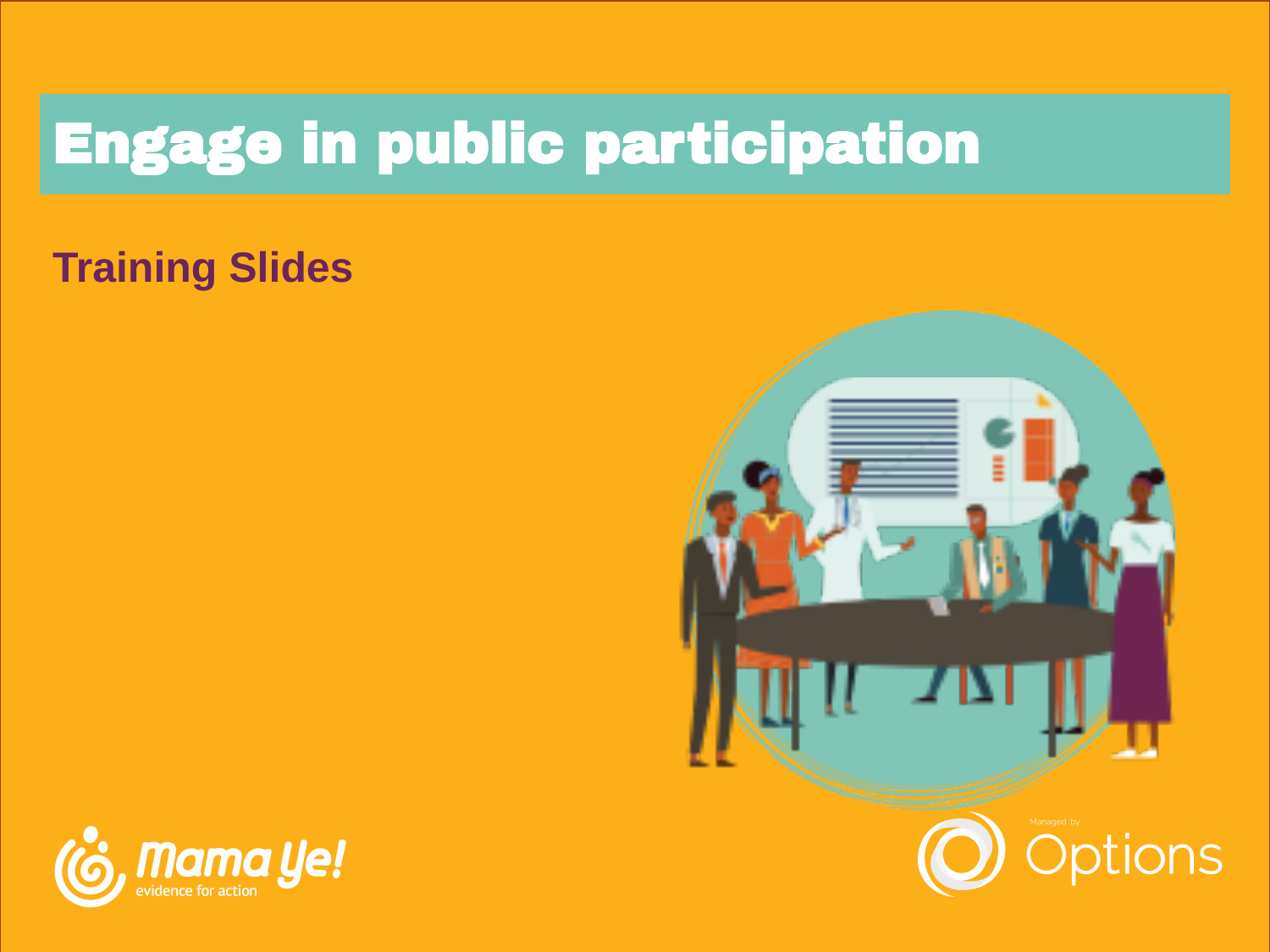

# Engage in public participation
Training Slides